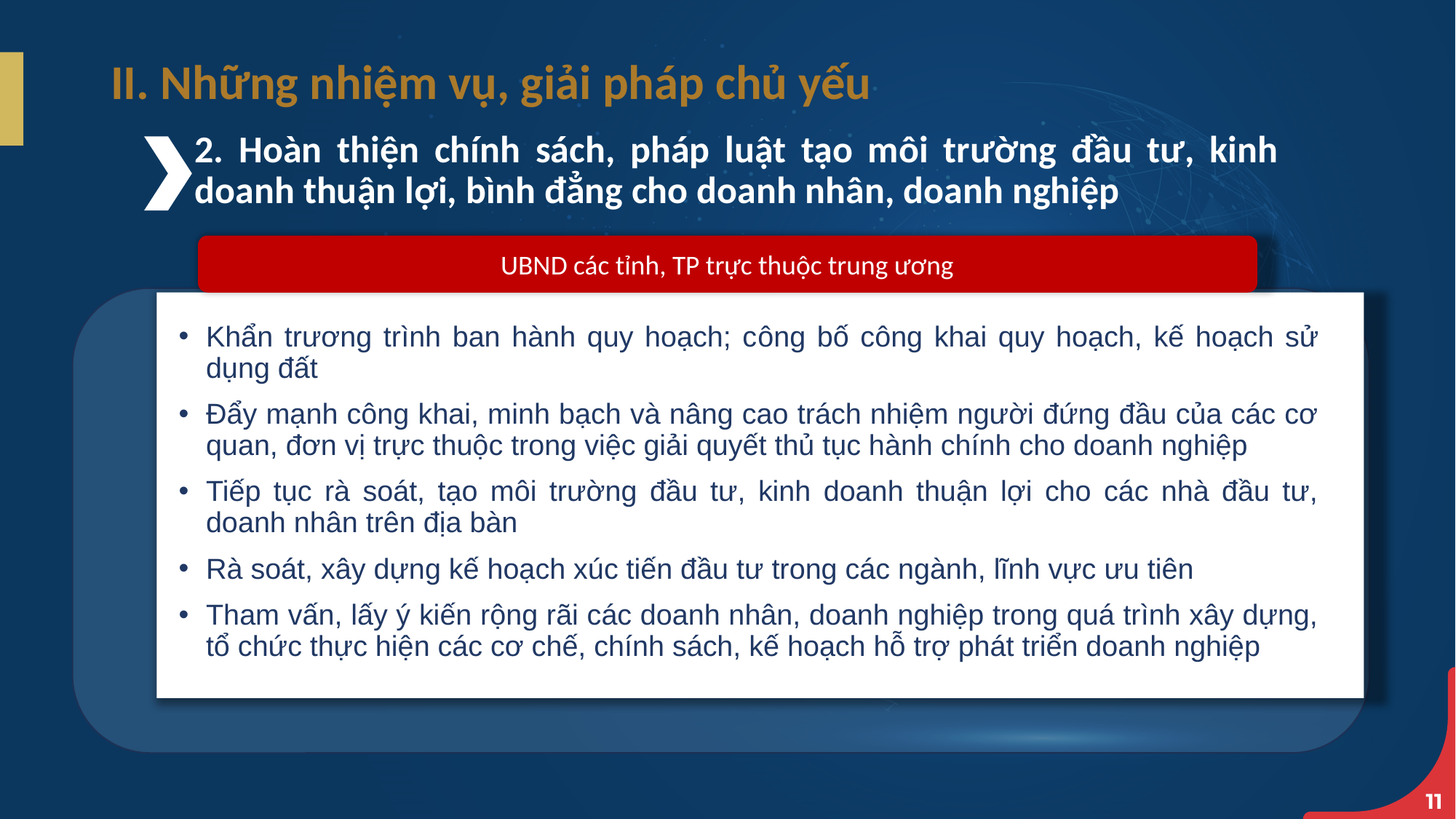

II. Những nhiệm vụ, giải pháp chủ yếu
2. Hoàn thiện chính sách, pháp luật tạo môi trường đầu tư, kinh doanh thuận lợi, bình đẳng cho doanh nhân, doanh nghiệp

UBND các tỉnh, TP trực thuộc trung ương

Khẩn trương trình ban hành quy hoạch; công bố công khai quy hoạch, kế hoạch sử dụng đất
Đẩy mạnh công khai, minh bạch và nâng cao trách nhiệm người đứng đầu của các cơ quan, đơn vị trực thuộc trong việc giải quyết thủ tục hành chính cho doanh nghiệp
Tiếp tục rà soát, tạo môi trường đầu tư, kinh doanh thuận lợi cho các nhà đầu tư, doanh nhân trên địa bàn
Rà soát, xây dựng kế hoạch xúc tiến đầu tư trong các ngành, lĩnh vực ưu tiên
Tham vấn, lấy ý kiến rộng rãi các doanh nhân, doanh nghiệp trong quá trình xây dựng, tổ chức thực hiện các cơ chế, chính sách, kế hoạch hỗ trợ phát triển doanh nghiệp